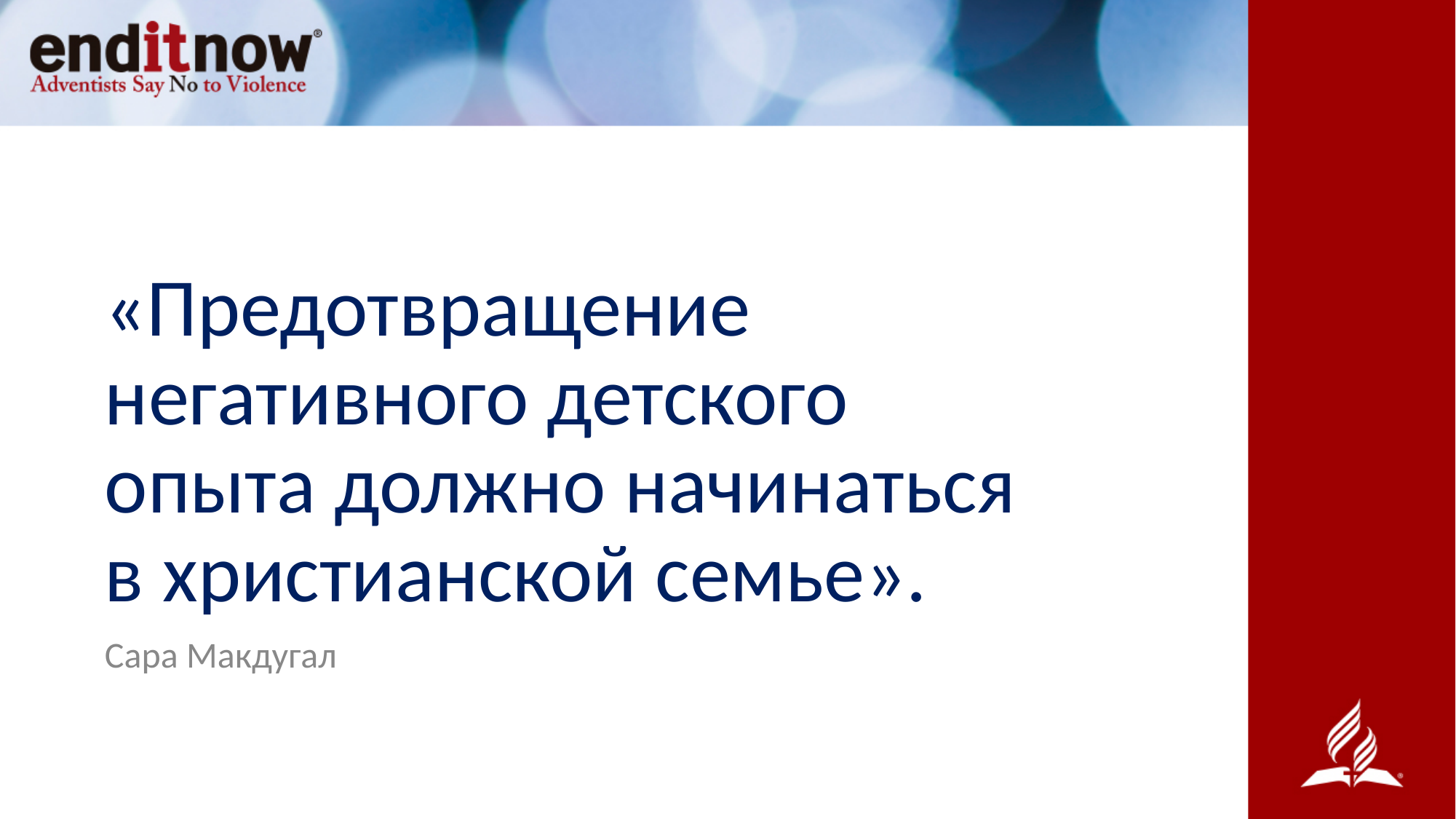

# «Предотвращение негативного детского опыта должно начинаться в христианской семье».
Сара Макдугал